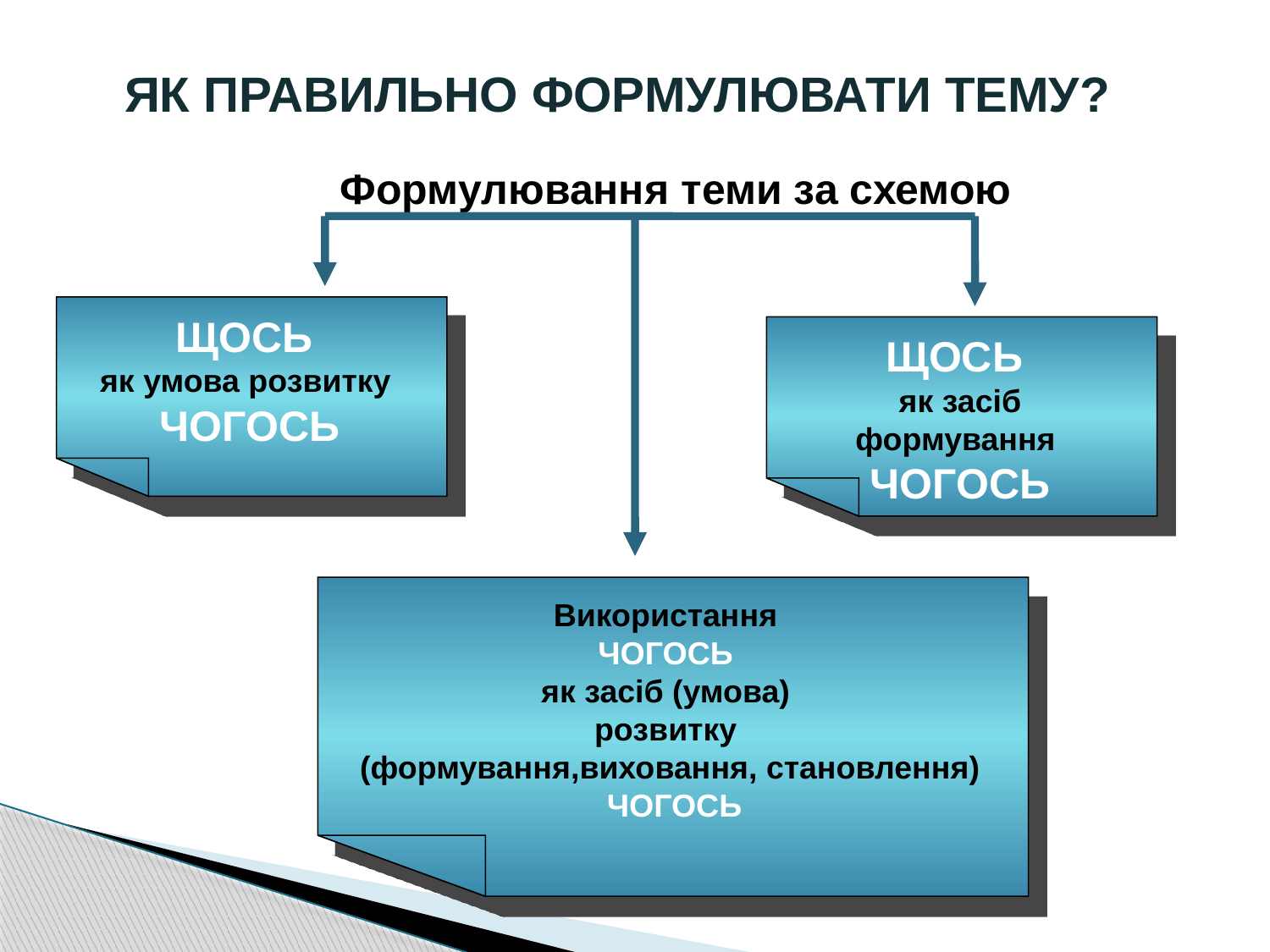

ЯК ПРАВИЛЬНО ФОРМУЛЮВАТИ ТЕМУ?
Формулювання теми за схемою

ЩОСЬ
як умова розвитку
ЧОГОСЬ

ЩОСЬ
як засіб формування
ЧОГОСЬ

Використання
ЧОГОСЬ
як засіб (умова)
розвитку
(формування,виховання, становлення)
 ЧОГОСЬ